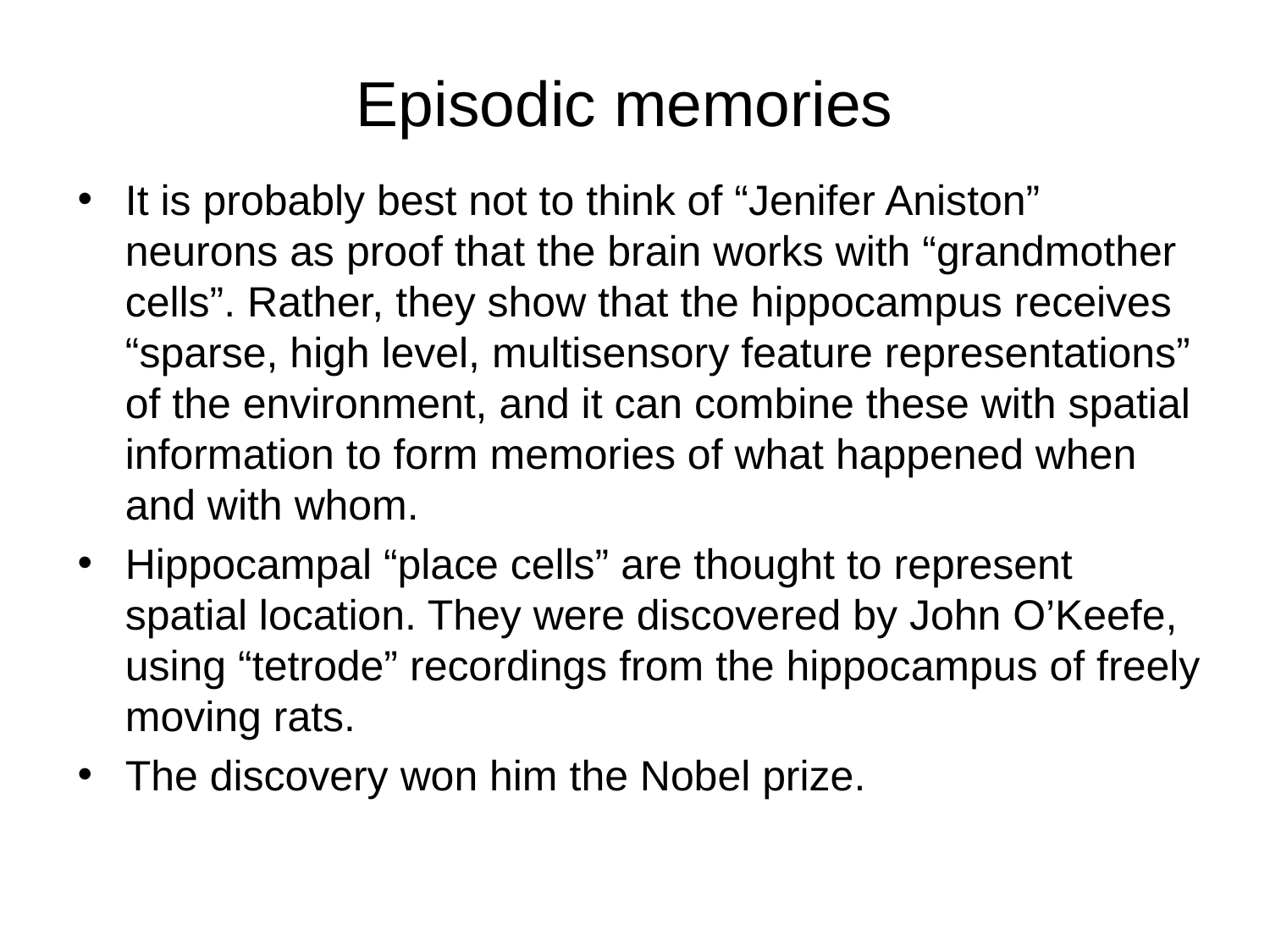

# Episodic memories
It is probably best not to think of “Jenifer Aniston” neurons as proof that the brain works with “grandmother cells”. Rather, they show that the hippocampus receives “sparse, high level, multisensory feature representations” of the environment, and it can combine these with spatial information to form memories of what happened when and with whom.
Hippocampal “place cells” are thought to represent spatial location. They were discovered by John O’Keefe, using “tetrode” recordings from the hippocampus of freely moving rats.
The discovery won him the Nobel prize.